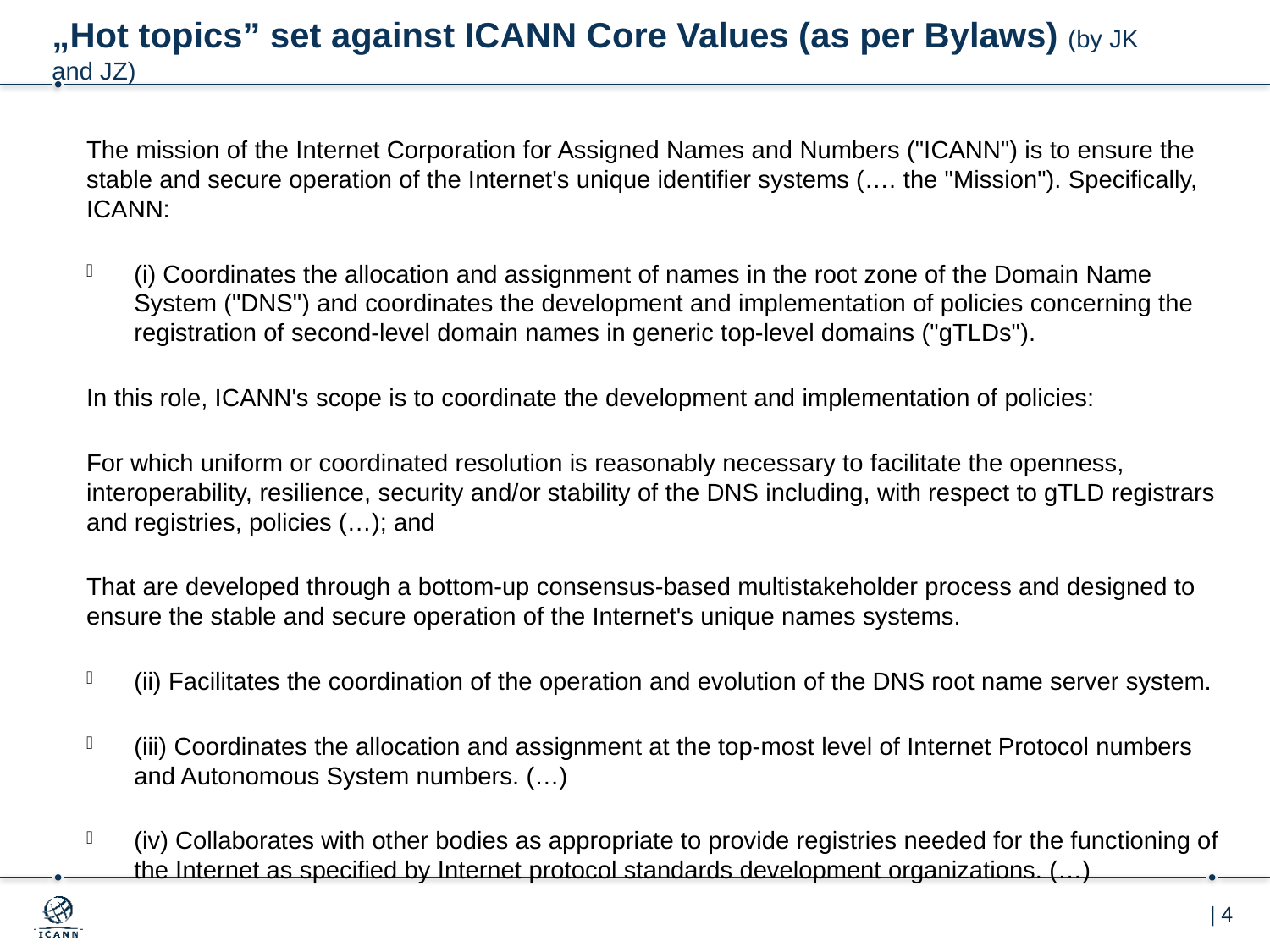

# „Hot topics” set against ICANN Core Values (as per Bylaws) (by JK and JZ)
The mission of the Internet Corporation for Assigned Names and Numbers ("ICANN") is to ensure the stable and secure operation of the Internet's unique identifier systems (…. the "Mission"). Specifically, ICANN:
(i) Coordinates the allocation and assignment of names in the root zone of the Domain Name System ("DNS") and coordinates the development and implementation of policies concerning the registration of second-level domain names in generic top-level domains ("gTLDs").
In this role, ICANN's scope is to coordinate the development and implementation of policies:
For which uniform or coordinated resolution is reasonably necessary to facilitate the openness, interoperability, resilience, security and/or stability of the DNS including, with respect to gTLD registrars and registries, policies (…); and
That are developed through a bottom-up consensus-based multistakeholder process and designed to ensure the stable and secure operation of the Internet's unique names systems.
(ii) Facilitates the coordination of the operation and evolution of the DNS root name server system.
(iii) Coordinates the allocation and assignment at the top-most level of Internet Protocol numbers and Autonomous System numbers. (…)
(iv) Collaborates with other bodies as appropriate to provide registries needed for the functioning of the Internet as specified by Internet protocol standards development organizations. (…)